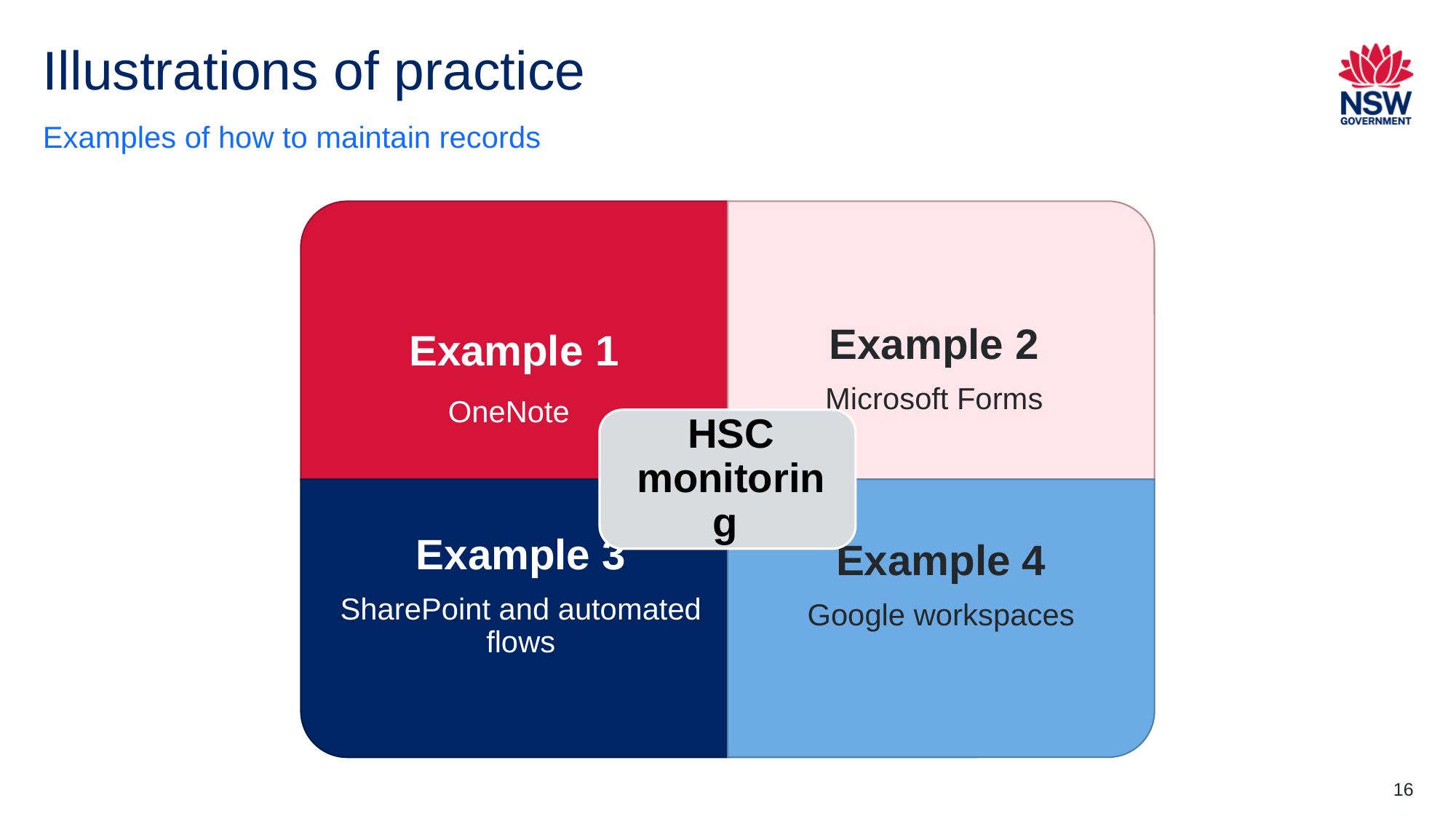

# Illustrations of practice
Examples of how to maintain records

Example 1
OneNote

Example 2
Microsoft Forms
Example 3
SharePoint and automated flows

Example 4
Google workspaces

HSC monitoring
16